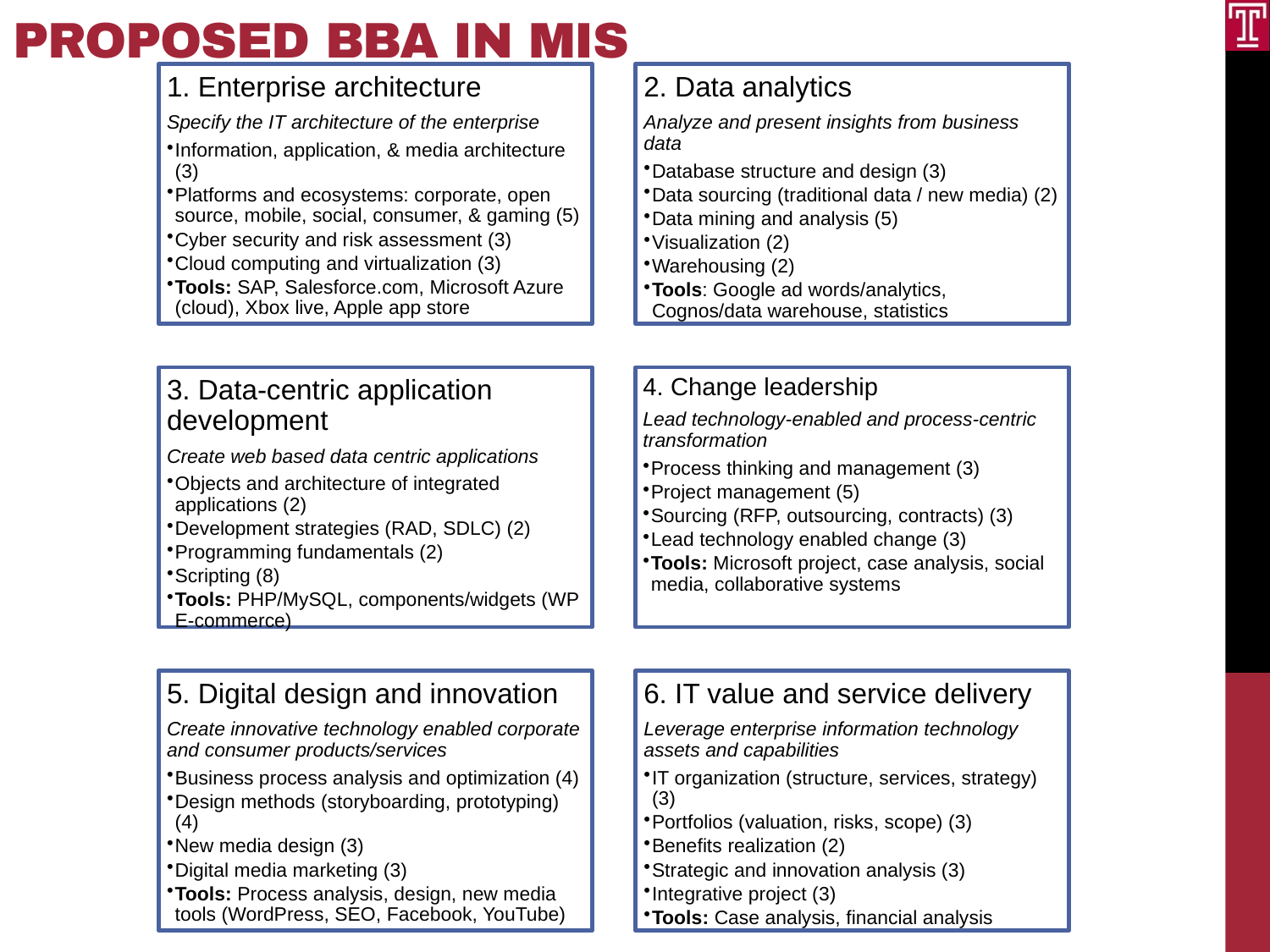

# PROPOSED BBA in MIS
1. Enterprise architecture
Specify the IT architecture of the enterprise
Information, application, & media architecture (3)
Platforms and ecosystems: corporate, open source, mobile, social, consumer, & gaming (5)
Cyber security and risk assessment (3)
Cloud computing and virtualization (3)
Tools: SAP, Salesforce.com, Microsoft Azure (cloud), Xbox live, Apple app store
2. Data analytics
Analyze and present insights from business data
Database structure and design (3)
Data sourcing (traditional data / new media) (2)
Data mining and analysis (5)
Visualization (2)
Warehousing (2)
Tools: Google ad words/analytics, Cognos/data warehouse, statistics
3. Data-centric application development
Create web based data centric applications
Objects and architecture of integrated applications (2)
Development strategies (RAD, SDLC) (2)
Programming fundamentals (2)
Scripting (8)
Tools: PHP/MySQL, components/widgets (WP E-commerce)
4. Change leadership
Lead technology-enabled and process-centric transformation
Process thinking and management (3)
Project management (5)
Sourcing (RFP, outsourcing, contracts) (3)
Lead technology enabled change (3)
Tools: Microsoft project, case analysis, social media, collaborative systems
5. Digital design and innovation
Create innovative technology enabled corporate and consumer products/services
Business process analysis and optimization (4)
Design methods (storyboarding, prototyping) (4)
New media design (3)
Digital media marketing (3)
Tools: Process analysis, design, new media tools (WordPress, SEO, Facebook, YouTube)
6. IT value and service delivery
Leverage enterprise information technology assets and capabilities
IT organization (structure, services, strategy) (3)
Portfolios (valuation, risks, scope) (3)
Benefits realization (2)
Strategic and innovation analysis (3)
Integrative project (3)
Tools: Case analysis, financial analysis